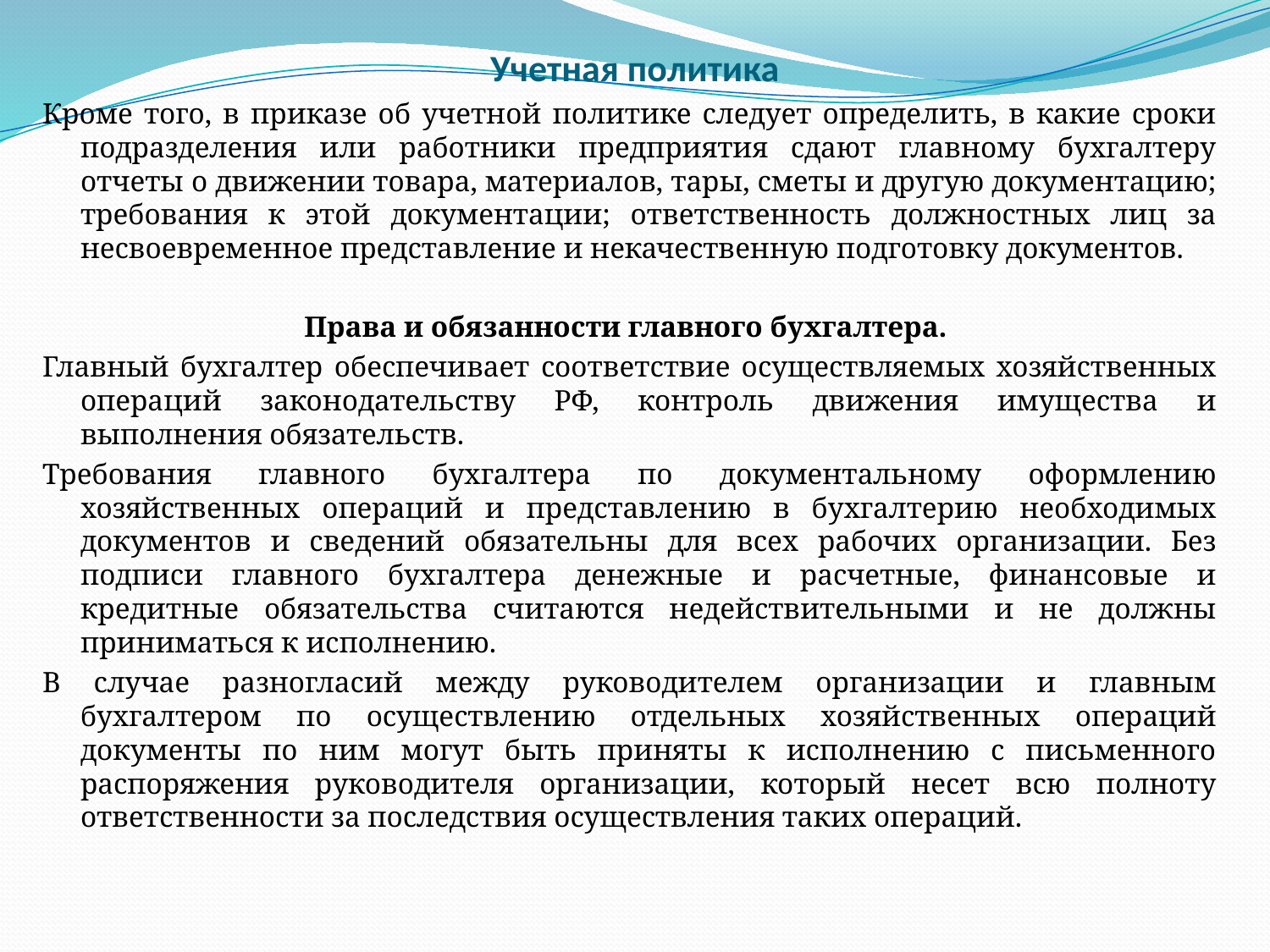

# Учетная политика
Кроме того, в приказе об учетной политике следует определить, в какие сроки подразделения или работники предприятия сдают главному бухгалтеру отчеты о движении товара, материалов, тары, сметы и другую документацию; требования к этой документации; ответственность должностных лиц за несвоевременное представление и некачественную подготовку документов.

Права и обязанности главного бухгалтера.
Главный бухгалтер обеспечивает соответствие осуществляемых хозяйственных операций законодательству РФ, контроль движения имущества и выполнения обязательств.
Требования главного бухгалтера по документальному оформлению хозяйственных операций и представлению в бухгалтерию необходимых документов и сведений обязательны для всех рабочих организации. Без подписи главного бухгалтера денежные и расчетные, финансовые и кредитные обязательства считаются недействительными и не должны приниматься к исполнению.
В случае разногласий между руководителем организации и главным бухгалтером по осуществлению отдельных хозяйственных операций документы по ним могут быть приняты к исполнению с письменного распоряжения руководителя организации, который несет всю полноту ответственности за последствия осуществления таких операций.